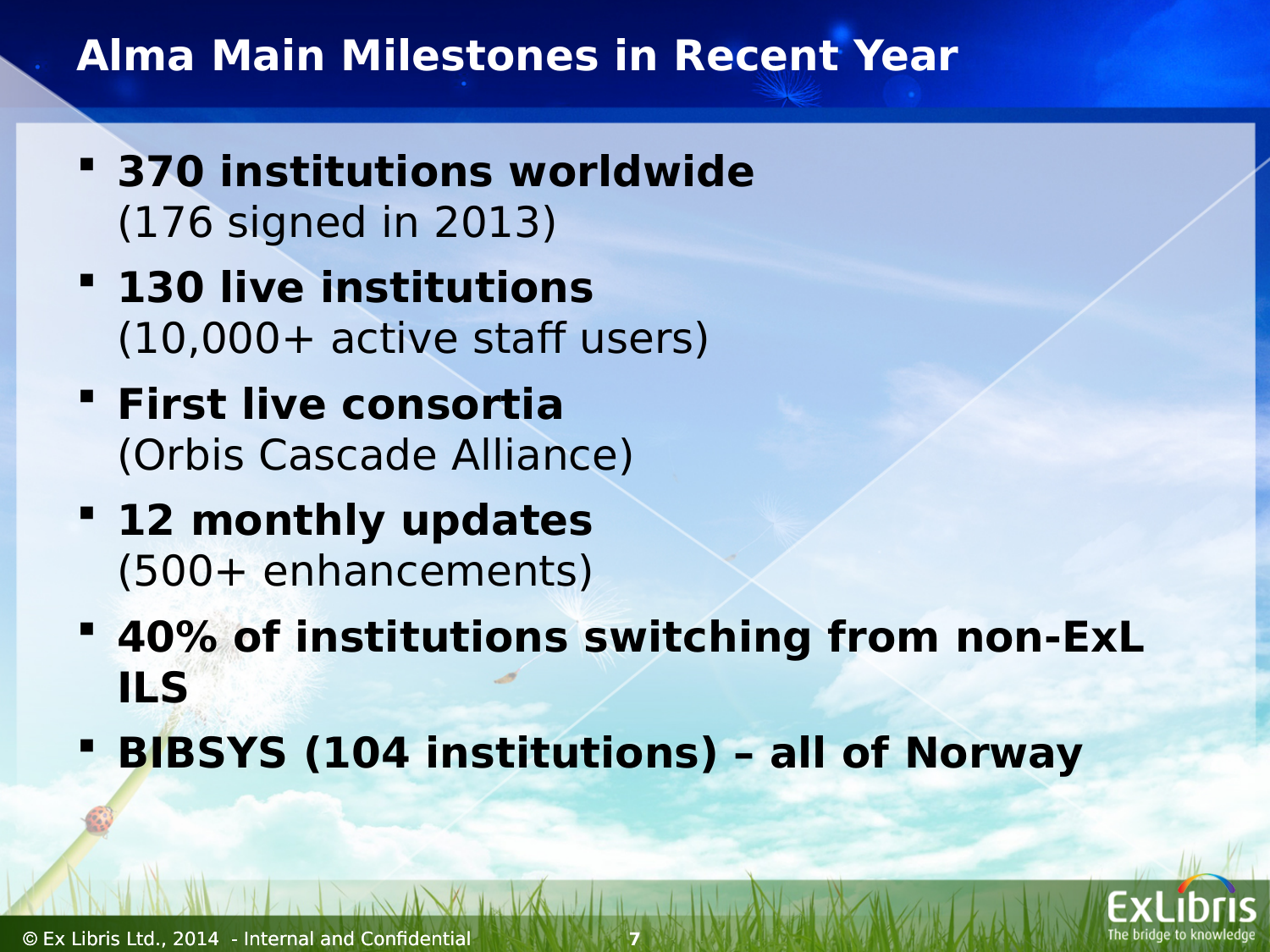

# Alma Main Milestones in Recent Year
370 institutions worldwide
(176 signed in 2013)
130 live institutions
(10,000+ active staff users)
First live consortia
(Orbis Cascade Alliance)
12 monthly updates
(500+ enhancements)
40% of institutions switching from non-ExL ILS
BIBSYS (104 institutions) – all of Norway

© Ex Libris Ltd., 2014  - Internal and Confidential